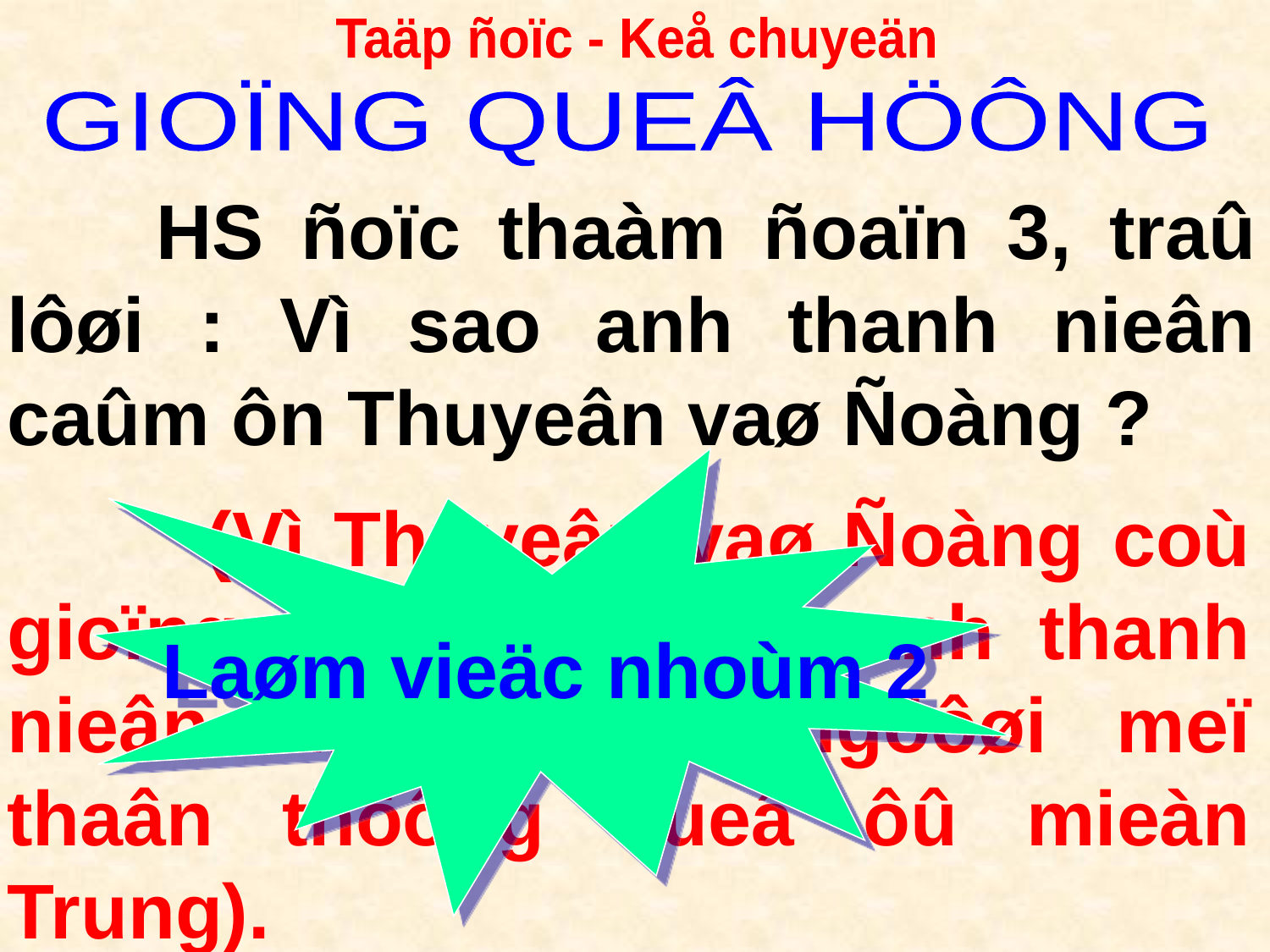

Taäp ñoïc - Keå chuyeän
GIOÏNG QUEÂ HÖÔNG
    HS ñoïc thaàm ñoaïn 3, traû lôøi : Vì sao anh thanh nieân caûm ôn Thuyeân vaø Ñoàng ?
Laøm vieäc nhoùm 2
       (Vì Thuyeân vaø Ñoàng coù gioïng noùi gôïi cho anh thanh nieân nhôù ñeán ngöôøi meï thaân thöông queâ ôû mieàn Trung).